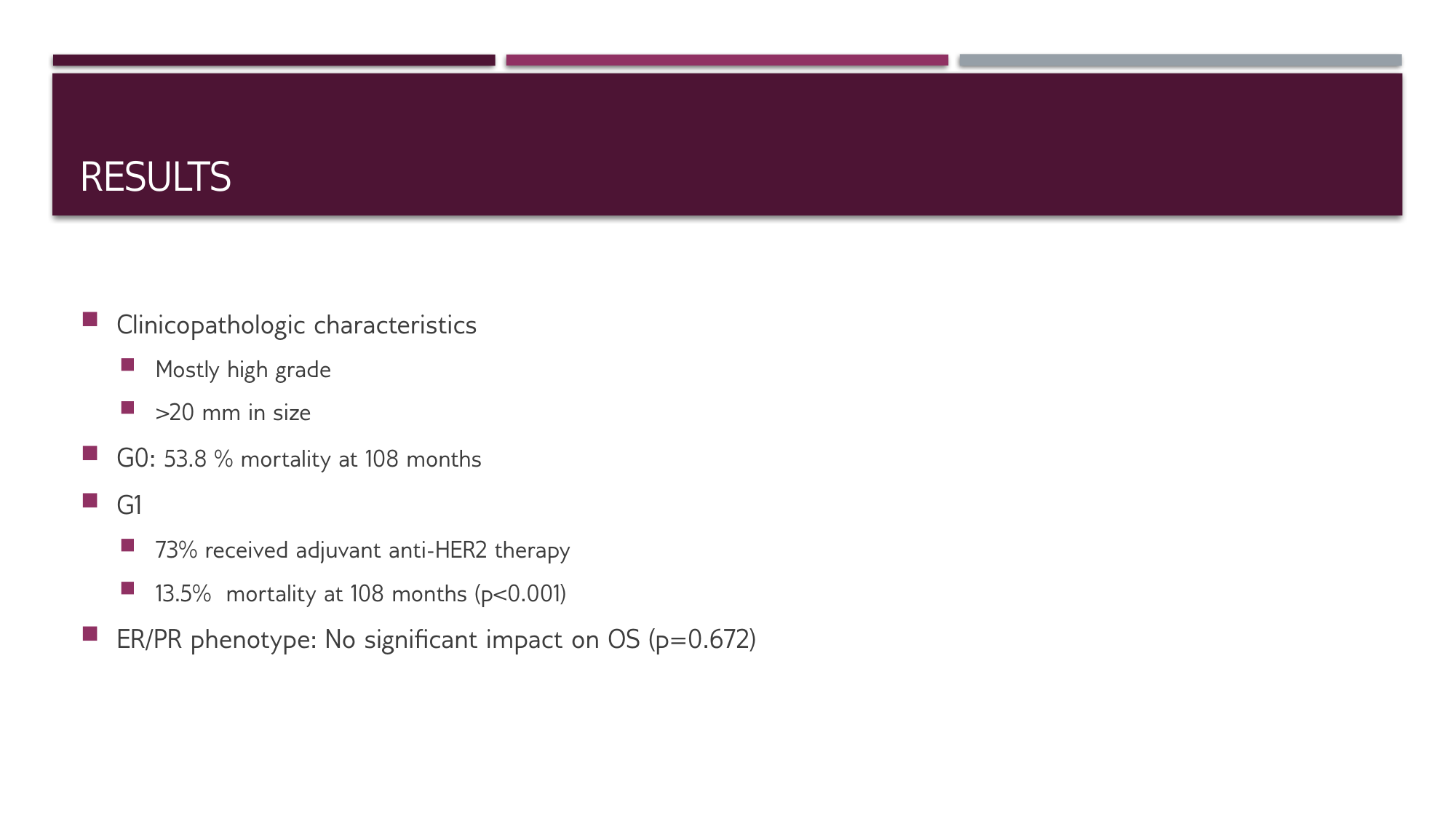

# Results
Clinicopathologic characteristics
Mostly high grade
>20 mm in size
G0: 53.8 % mortality at 108 months
G1
73% received adjuvant anti-HER2 therapy
13.5%  mortality at 108 months (p<0.001)
ER/PR phenotype: No significant impact on OS (p=0.672)